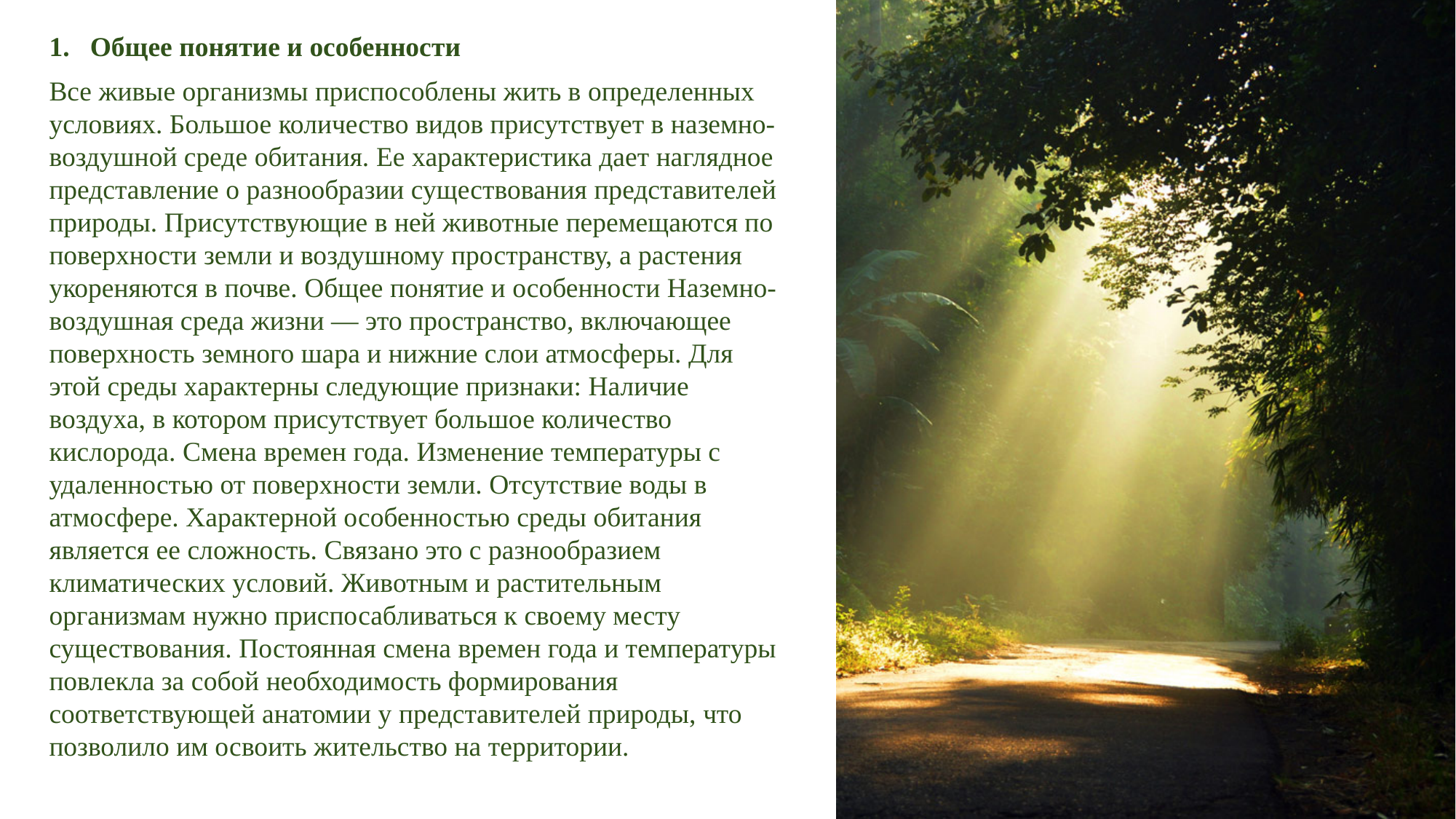

Общее понятие и особенности
Все живые организмы приспособлены жить в определенных условиях. Большое количество видов присутствует в наземно-воздушной среде обитания. Ее характеристика дает наглядное представление о разнообразии существования представителей природы. Присутствующие в ней животные перемещаются по поверхности земли и воздушному пространству, а растения укореняются в почве. Общее понятие и особенности Наземно-воздушная среда жизни — это пространство, включающее поверхность земного шара и нижние слои атмосферы. Для этой среды характерны следующие признаки: Наличие воздуха, в котором присутствует большое количество кислорода. Смена времен года. Изменение температуры с удаленностью от поверхности земли. Отсутствие воды в атмосфере. Характерной особенностью среды обитания является ее сложность. Связано это с разнообразием климатических условий. Животным и растительным организмам нужно приспосабливаться к своему месту существования. Постоянная смена времен года и температуры повлекла за собой необходимость формирования соответствующей анатомии у представителей природы, что позволило им освоить жительство на территории.